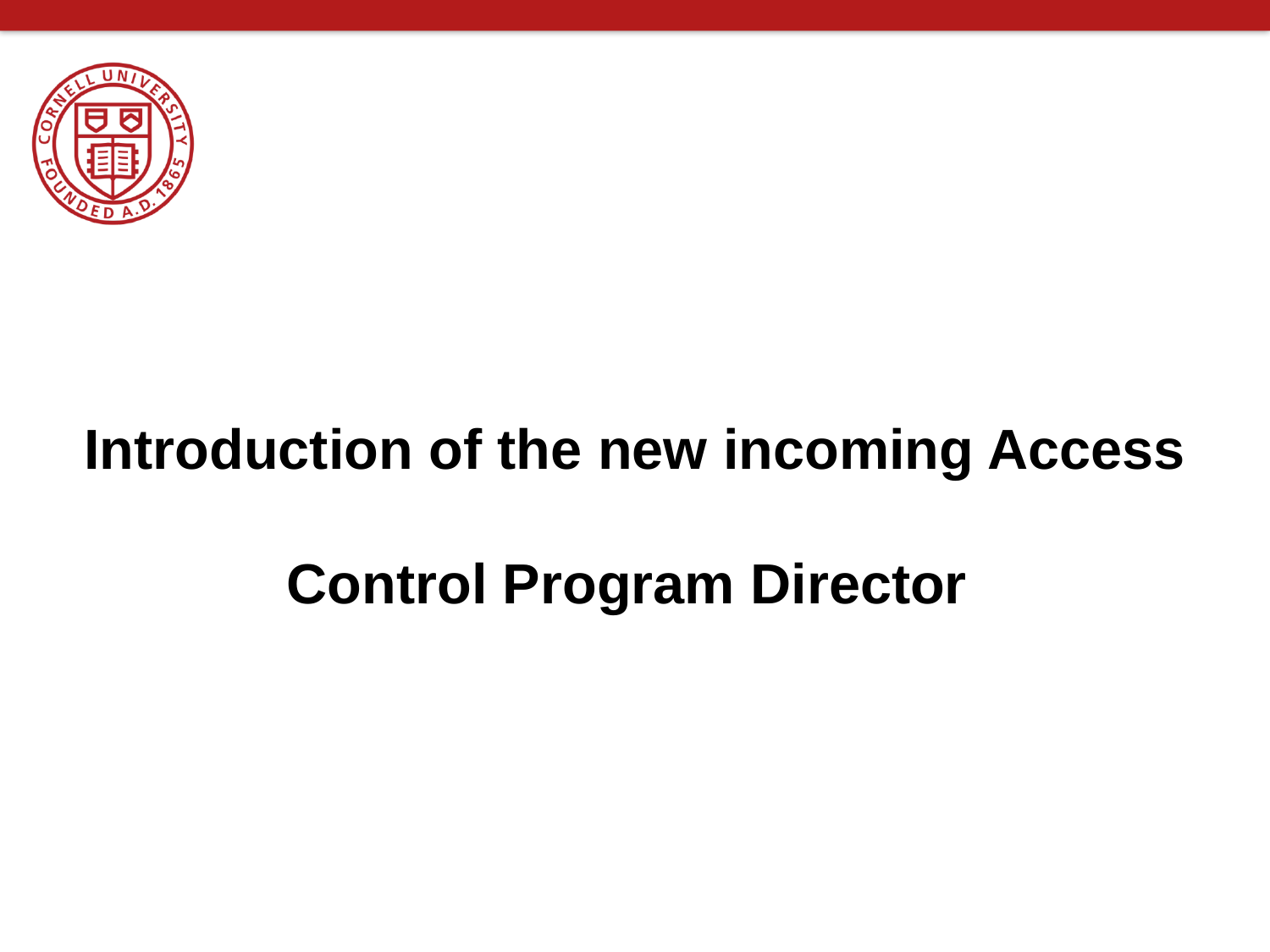

Introduction of the new incoming Access Control Program Director